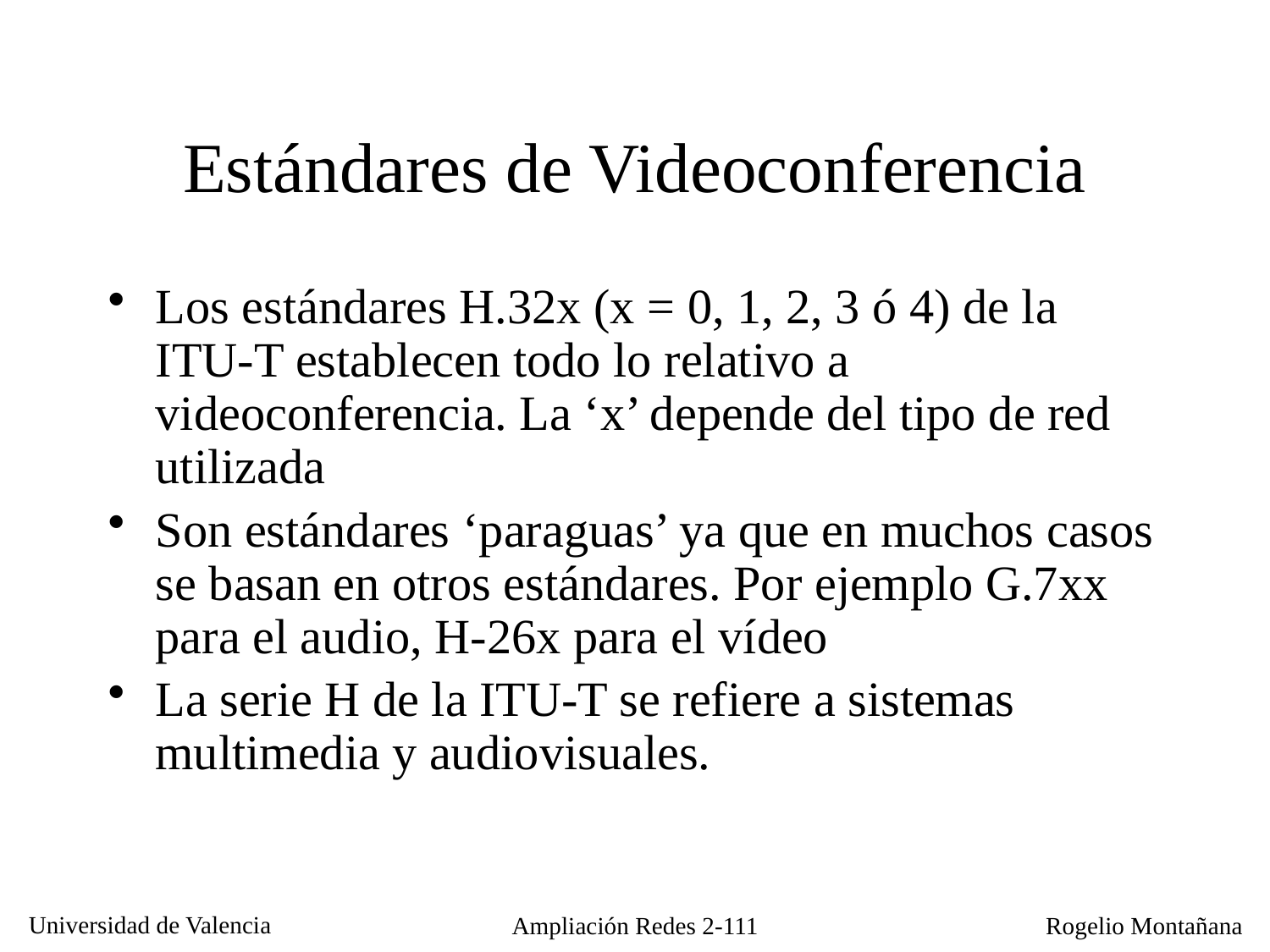

# Estándares de Videoconferencia
Los estándares H.32x (x = 0, 1, 2, 3 ó 4) de la ITU-T establecen todo lo relativo a videoconferencia. La ‘x’ depende del tipo de red utilizada
Son estándares ‘paraguas’ ya que en muchos casos se basan en otros estándares. Por ejemplo G.7xx para el audio, H-26x para el vídeo
La serie H de la ITU-T se refiere a sistemas multimedia y audiovisuales.
Ampliación Redes 2-111